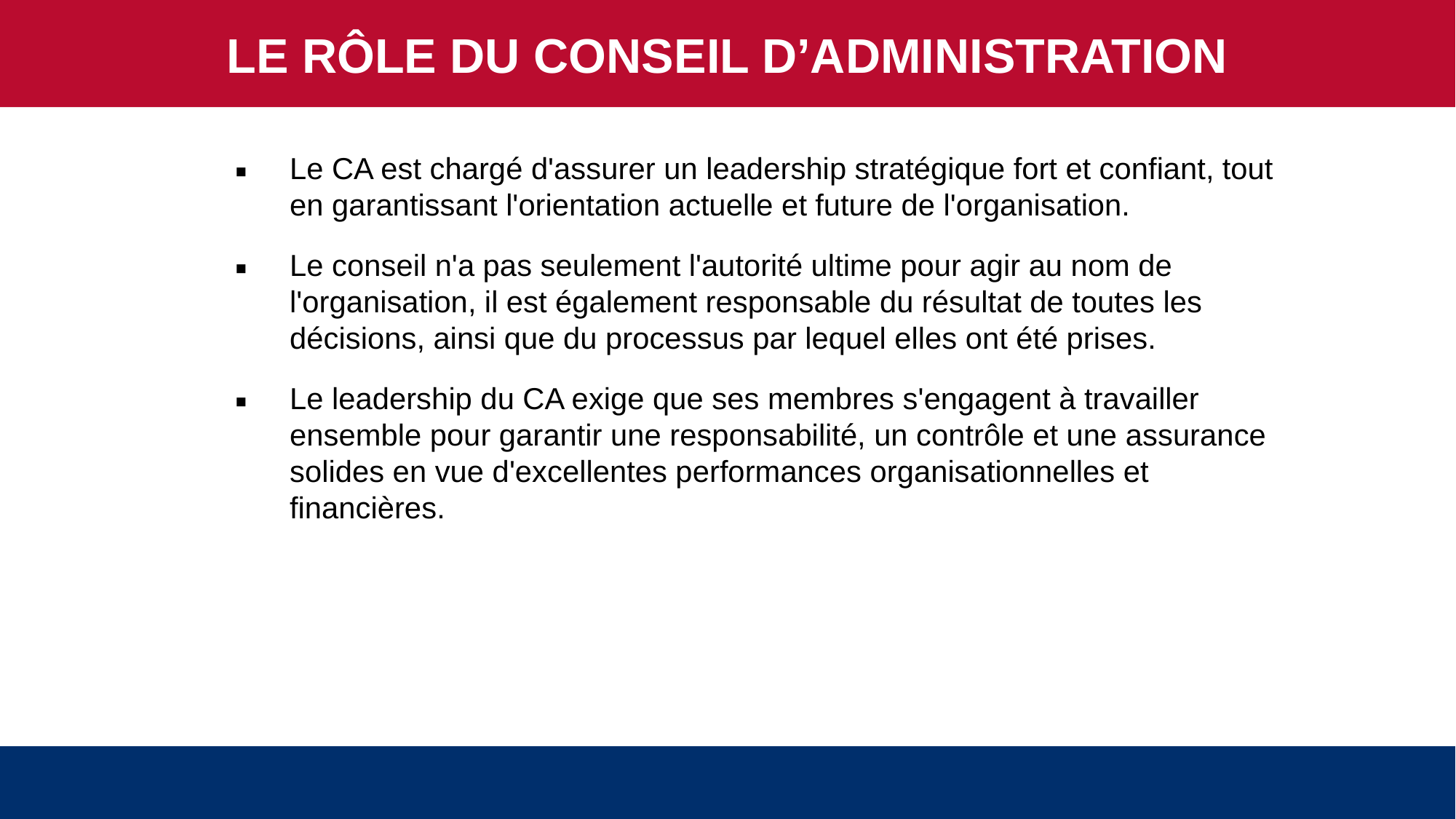

LE RÔLE DU CONSEIL D’ADMINISTRATION
Le CA est chargé d'assurer un leadership stratégique fort et confiant, tout en garantissant l'orientation actuelle et future de l'organisation.
Le conseil n'a pas seulement l'autorité ultime pour agir au nom de l'organisation, il est également responsable du résultat de toutes les décisions, ainsi que du processus par lequel elles ont été prises.
Le leadership du CA exige que ses membres s'engagent à travailler ensemble pour garantir une responsabilité, un contrôle et une assurance solides en vue d'excellentes performances organisationnelles et financières.